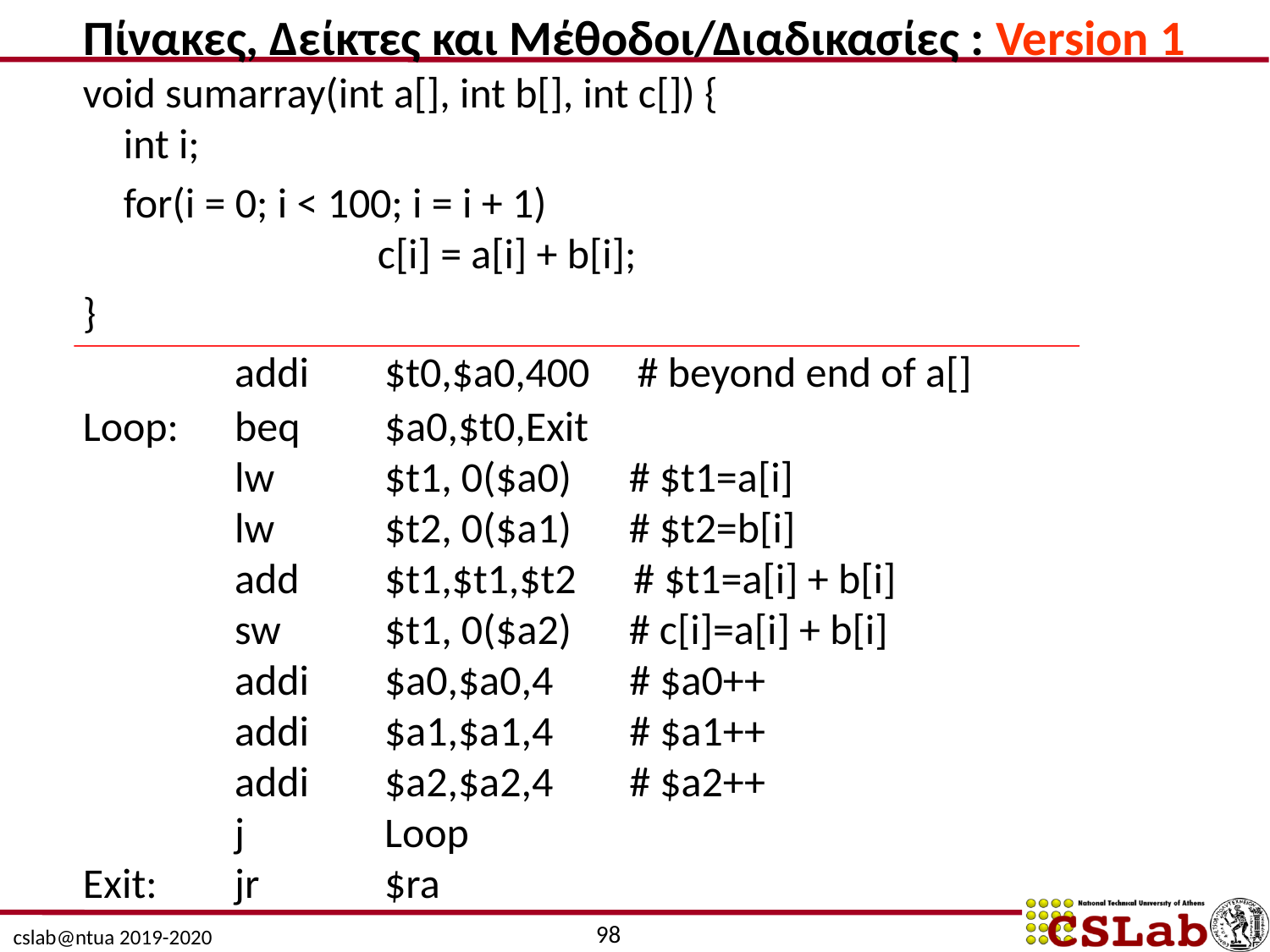

Πίνακες, Δείκτες και Μέθοδοι/Διαδικασίες : Version 1
void sumarray(int a[], int b[], int c[]) {
int i;
	for(i = 0; i < 100; i = i + 1)
		c[i] = a[i] + b[i];
}
	addi	$t0,$a0,400     # beyond end of a[]
Loop:	beq	$a0,$t0,Exit
	lw	$t1, 0($a0)      # $t1=a[i]
	lw	$t2, 0($a1)      # $t2=b[i]
	add	$t1,$t1,$t2      # $t1=a[i] + b[i]
	sw	$t1, 0($a2)      # c[i]=a[i] + b[i]
	addi	$a0,$a0,4        # $a0++
	addi	$a1,$a1,4        # $a1++
	addi	$a2,$a2,4        # $a2++
	j	Loop
Exit:	jr 	$ra

98
cslab@ntua 2019-2020